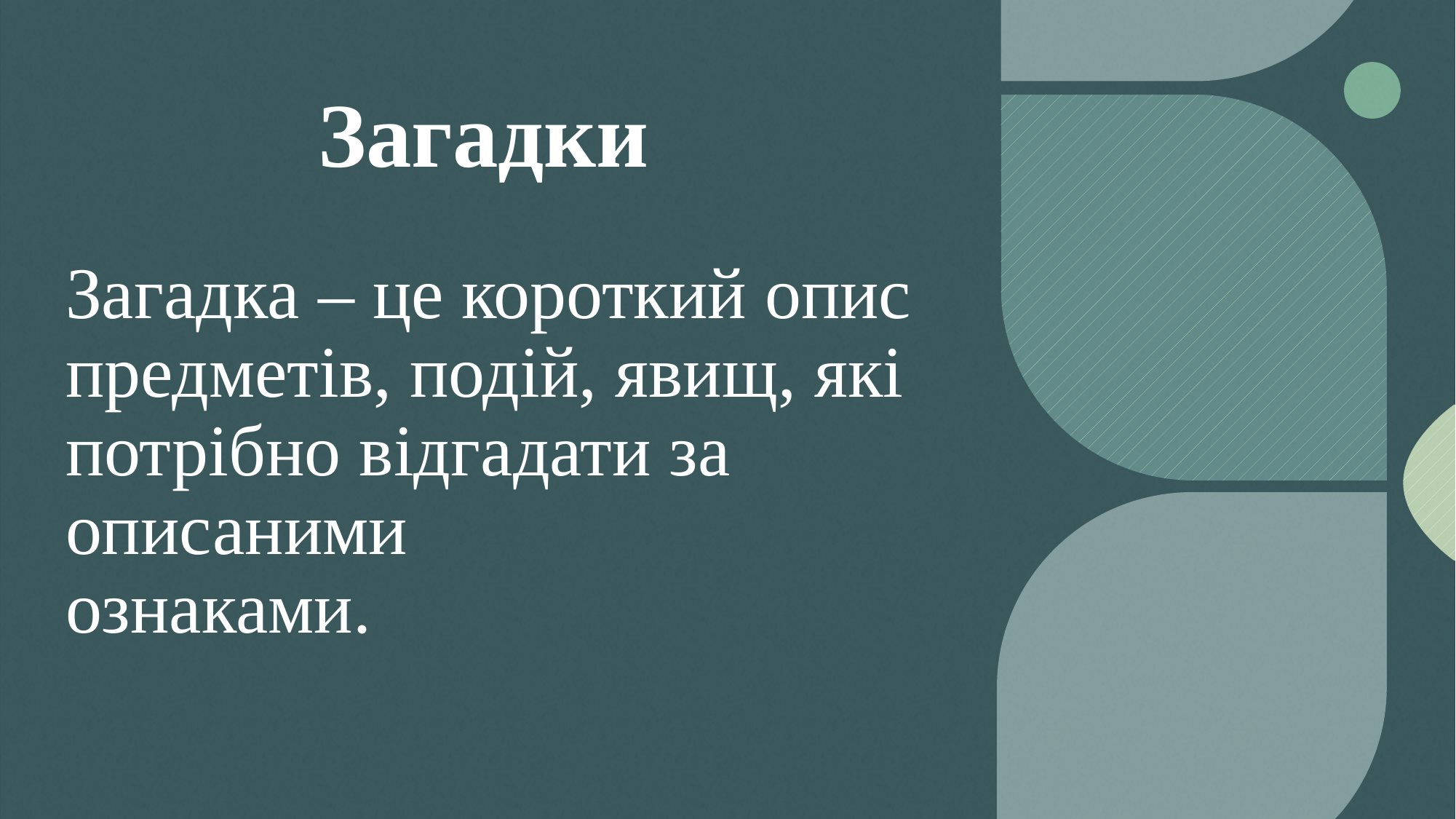

# Загадки
Загадка – це короткий опис предметів, подій, явищ, які потрібно відгадати за описаними
ознаками.